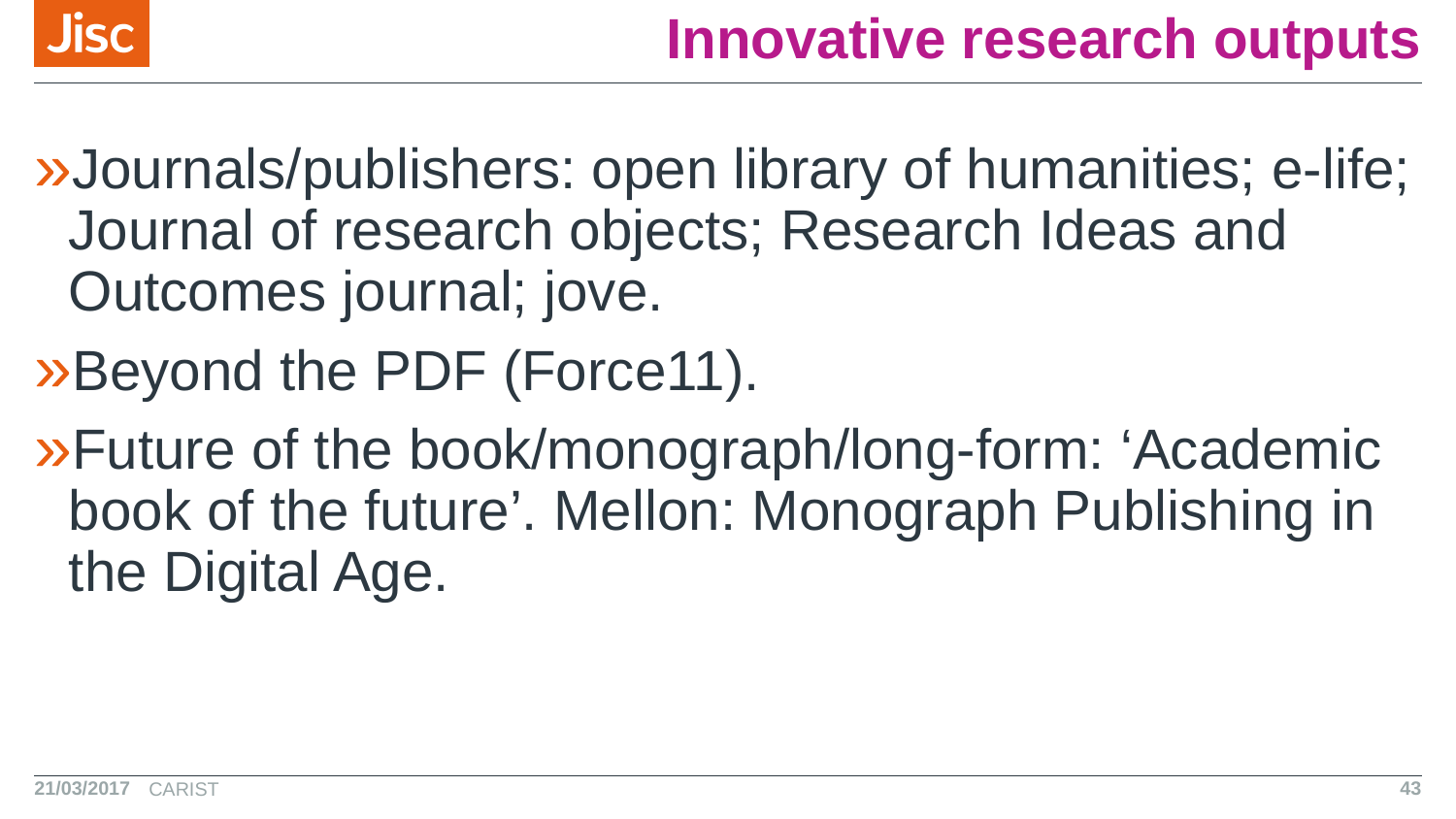

# Innovative research outputs
Journals/publishers: open library of humanities; e-life; Journal of research objects; Research Ideas and Outcomes journal; jove.
Beyond the PDF (Force11).
Future of the book/monograph/long-form: ‘Academic book of the future’. Mellon: Monograph Publishing in the Digital Age.

21/03/2017
43
CARIST